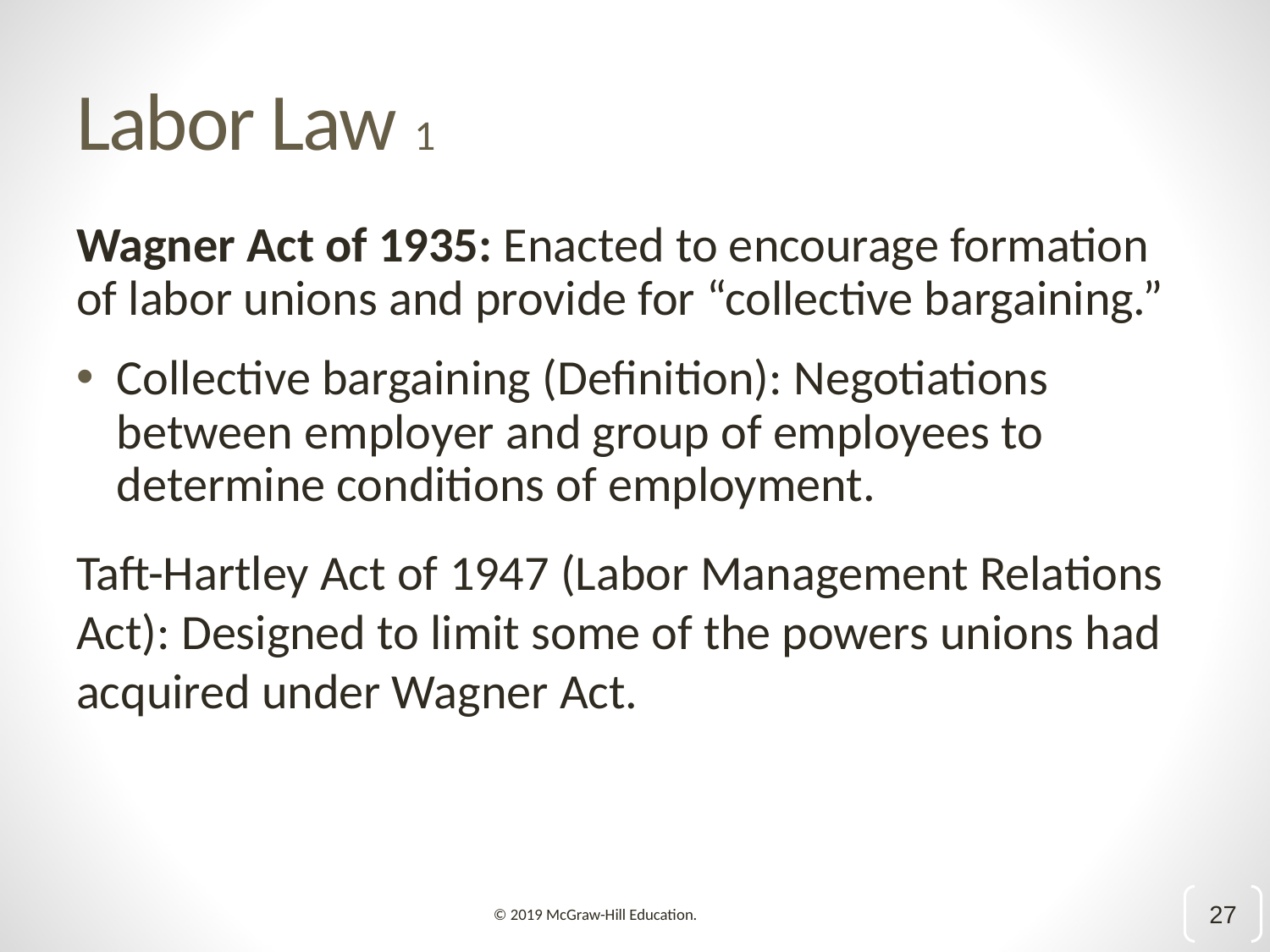

# Labor Law 1
Wagner Act of 1935: Enacted to encourage formation of labor unions and provide for “collective bargaining.”
Collective bargaining (Definition): Negotiations between employer and group of employees to determine conditions of employment.
Taft-Hartley Act of 1947 (Labor Management Relations Act): Designed to limit some of the powers unions had acquired under Wagner Act.
27